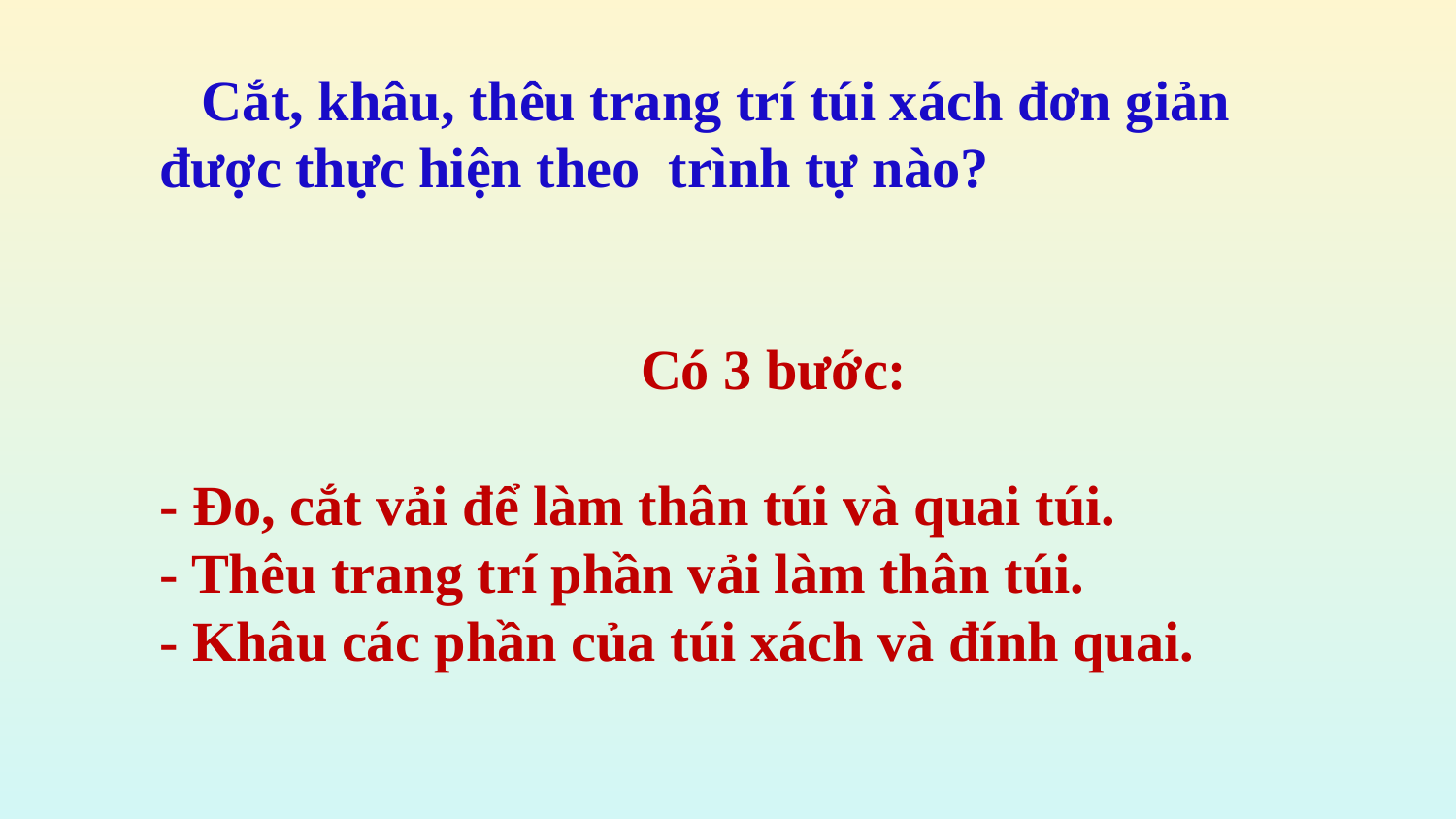

Cắt, khâu, thêu trang trí túi xách đơn giản được thực hiện theo  trình tự nào?

    Có 3 bước:

- Đo, cắt vải để làm thân túi và quai túi.
- Thêu trang trí phần vải làm thân túi.
- Khâu các phần của túi xách và đính quai.